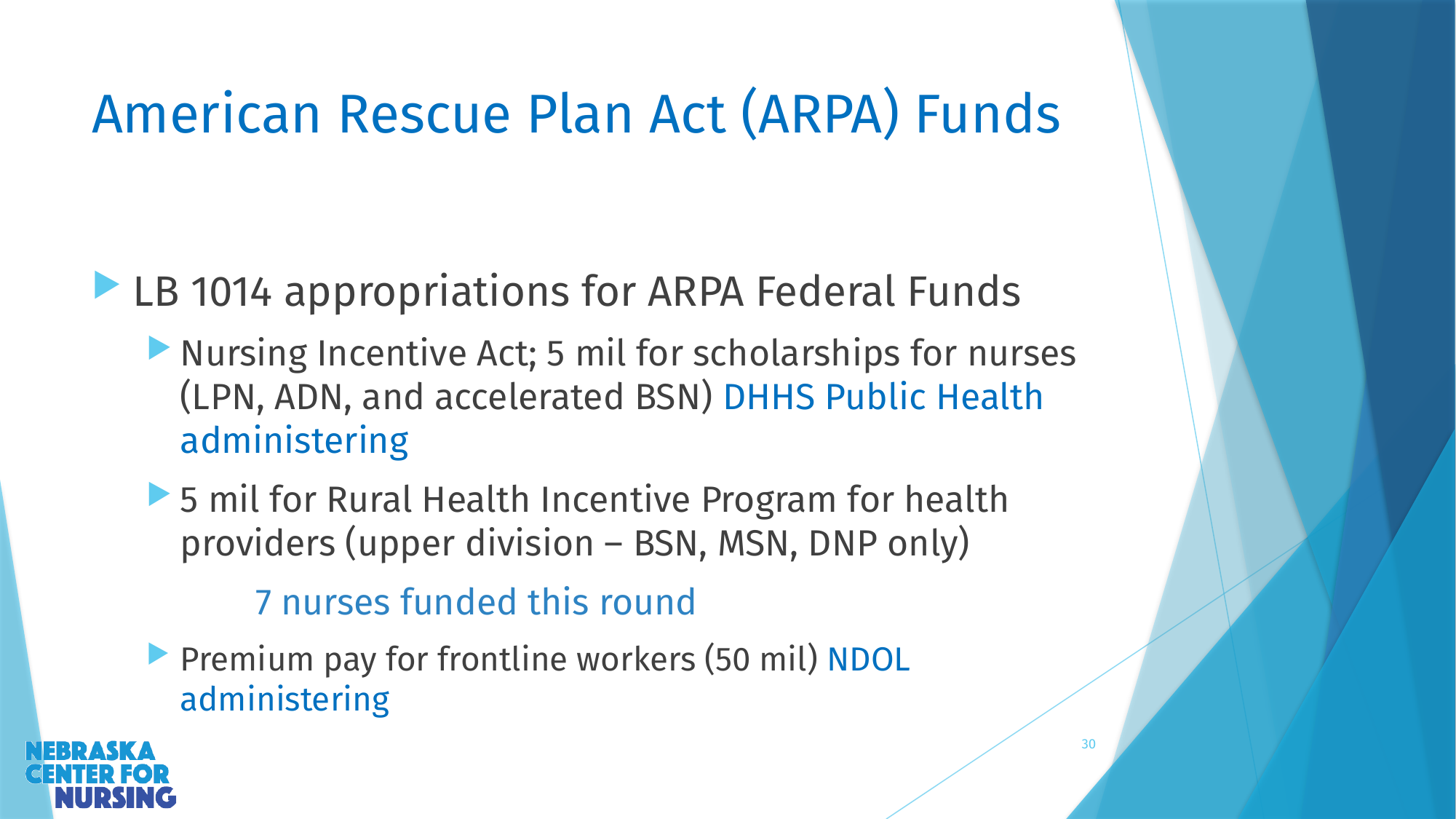

# American Rescue Plan Act (ARPA) Funds
LB 1014 appropriations for ARPA Federal Funds
Nursing Incentive Act; 5 mil for scholarships for nurses (LPN, ADN, and accelerated BSN) DHHS Public Health administering
5 mil for Rural Health Incentive Program for health providers (upper division – BSN, MSN, DNP only)
	7 nurses funded this round
Premium pay for frontline workers (50 mil) NDOL administering

30